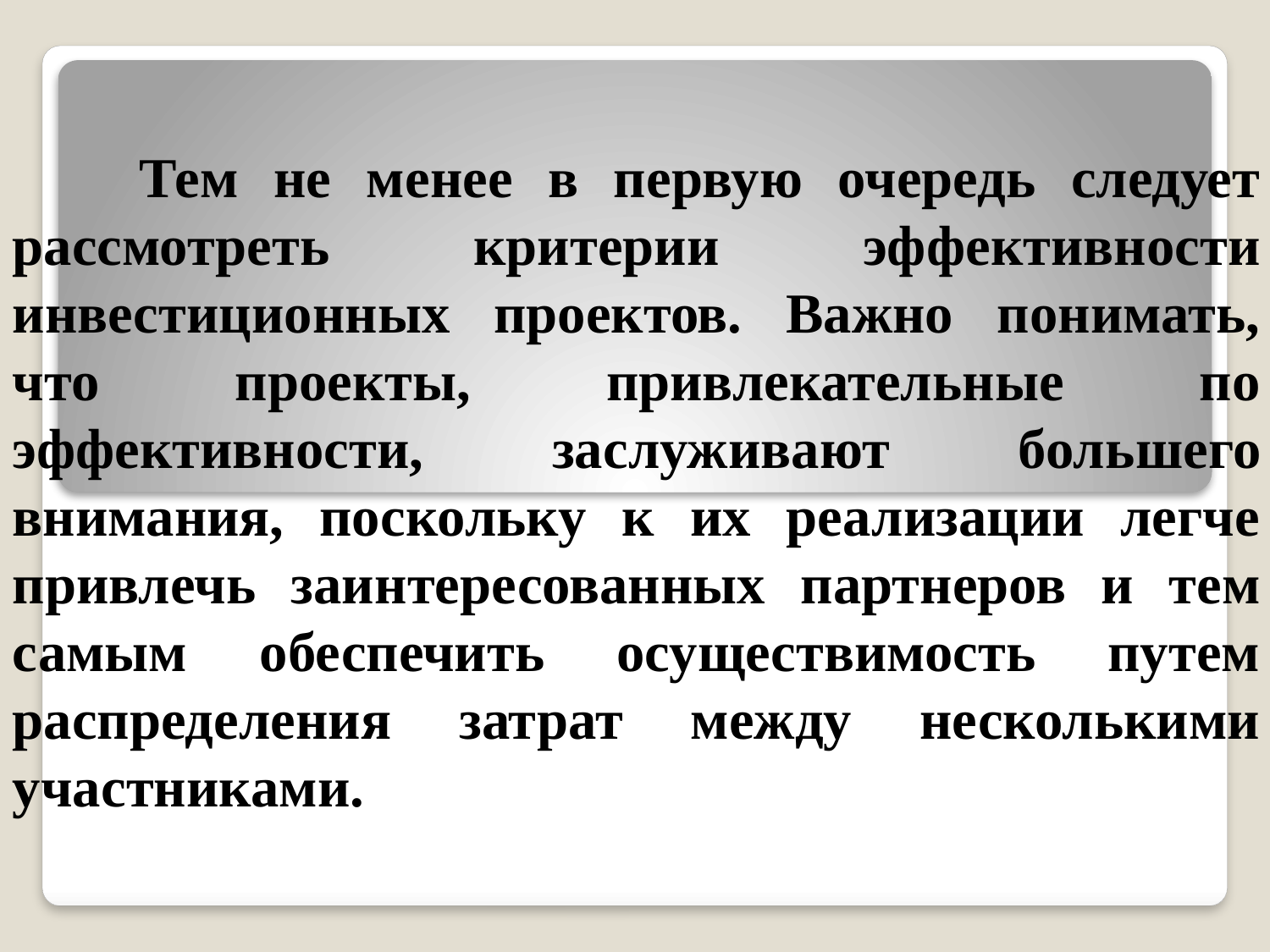

Тем не менее в первую очередь следует рассмотреть критерии эффективности инвестиционных проектов. Важно понимать, что проекты, привлекательные по эффективности, заслуживают боль­шего внимания, поскольку к их реализации легче привлечь заин­тересованных партнеров и тем самым обеспечить осуществимость путем распределения затрат между несколькими участниками.